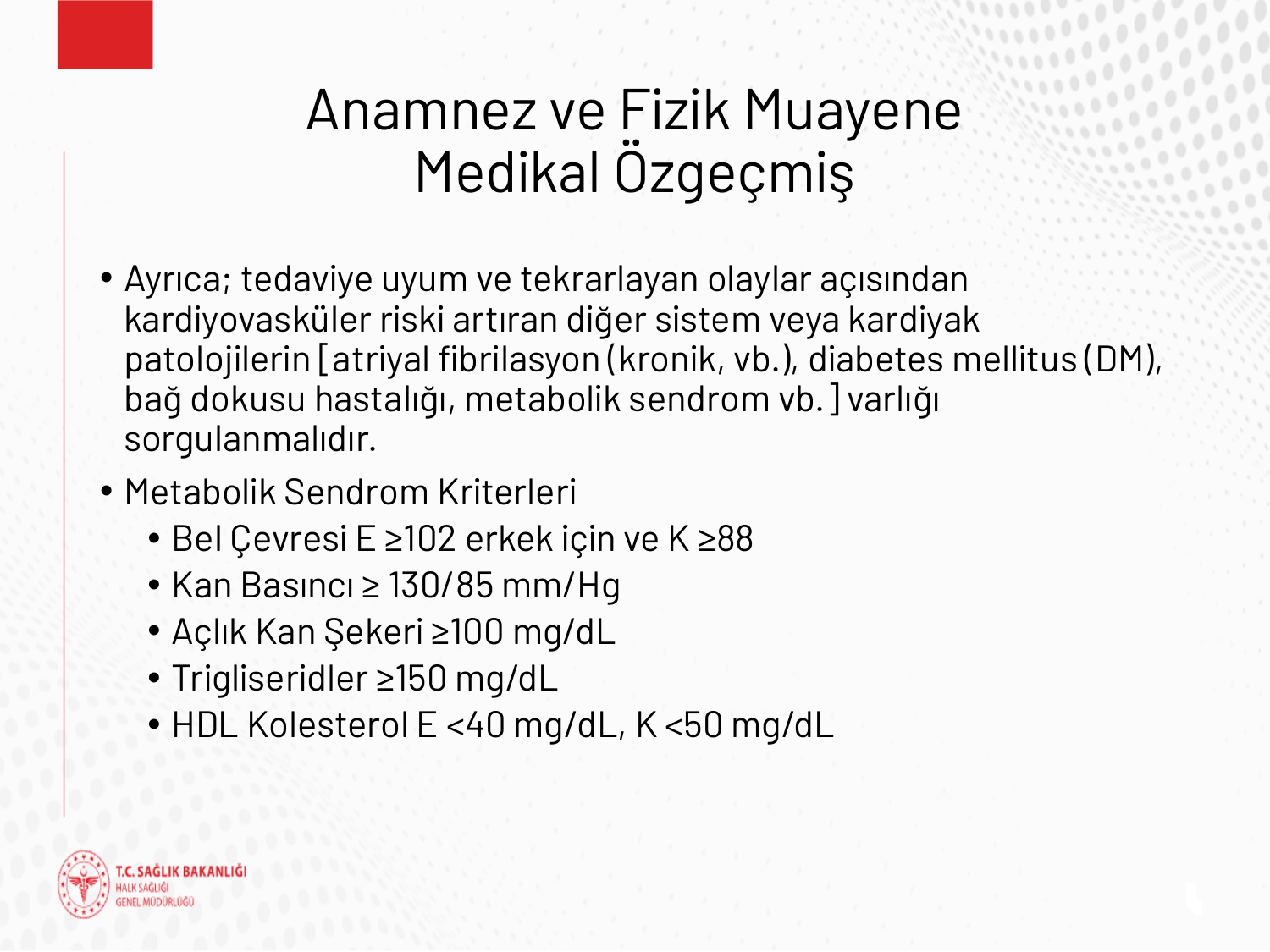

# Anamnez ve Fizik Muayene Medikal Özgeçmiş
Ayrıca; tedaviye uyum ve tekrarlayan olaylar açısından kardiyovasküler riski artıran diğer sistem veya kardiyak patolojilerin [atriyal fibrilasyon (kronik, vb.), diabetes mellitus (DM), bağ dokusu hastalığı, metabolik sendrom vb.] varlığı sorgulanmalıdır.
Metabolik Sendrom Kriterleri
Bel Çevresi E ≥102 erkek için ve K ≥88
Kan Basıncı ≥ 130/85 mm/Hg
Açlık Kan Şekeri ≥100 mg/dL
Trigliseridler ≥150 mg/dL
HDL Kolesterol E <40 mg/dL, K <50 mg/dL